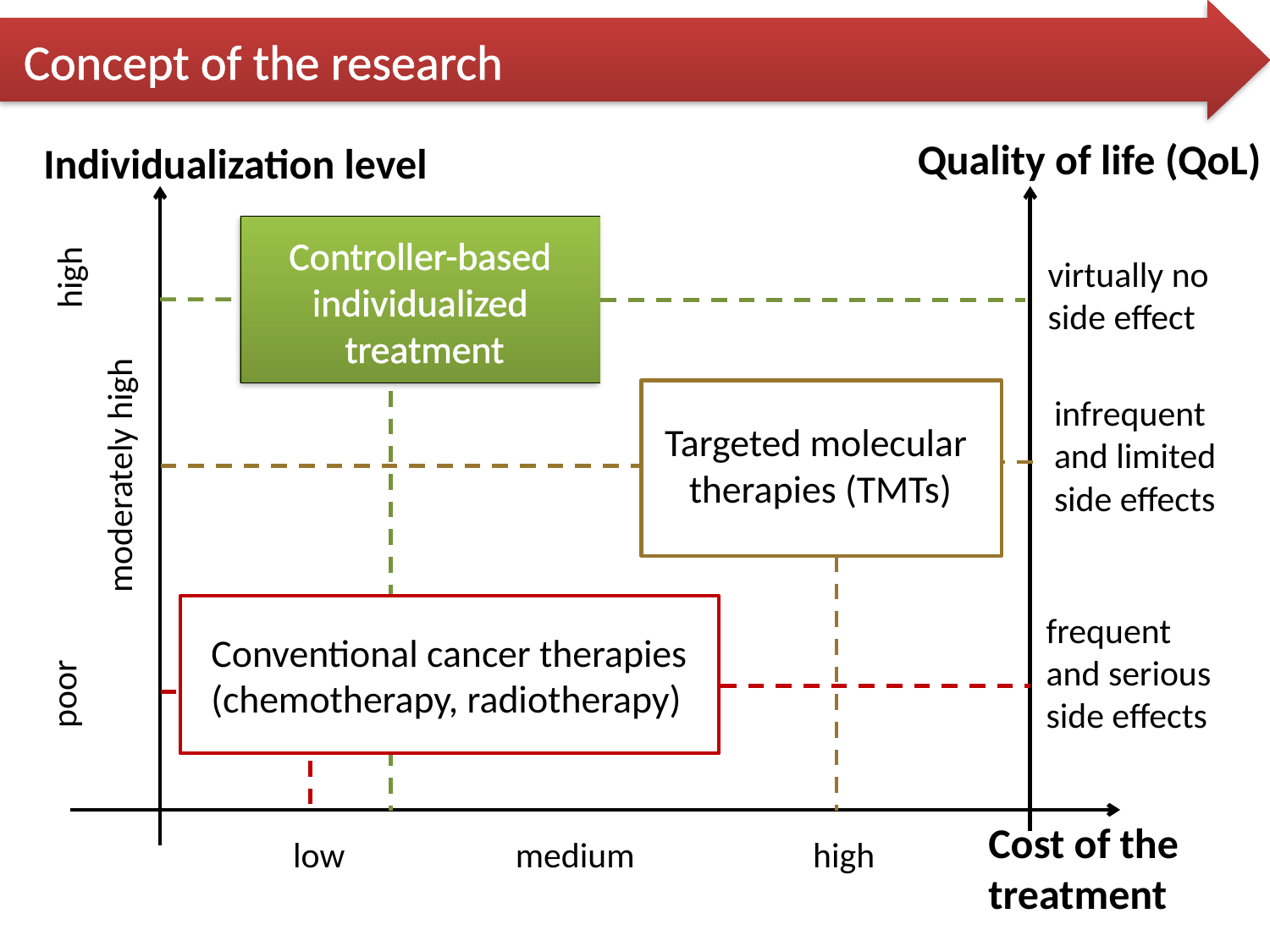

Concept of the research
Quality of life (QoL)
Individualization level

Controller-based
individualized
treatment
virtually no
side effect
high

infrequent
and limited
side effects
Targeted molecular
therapies (TMTs)
moderately high

frequent
and serious
side effects
Conventional cancer therapies
(chemotherapy, radiotherapy)
poor
Cost of the
treatment
low
medium
high